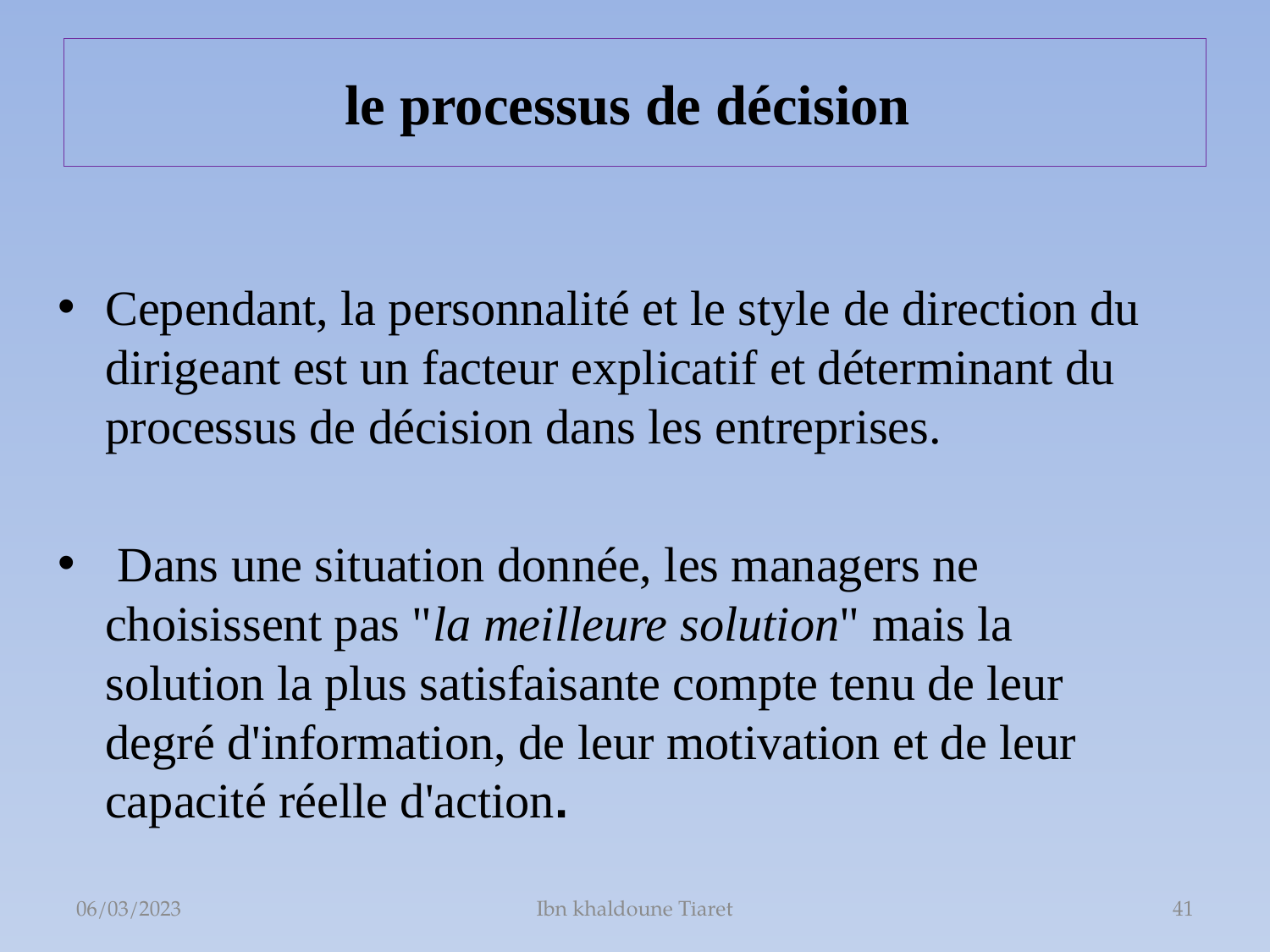

# le processus de décision

Cependant, la personnalité et le style de direction du dirigeant est un facteur explicatif et déterminant du processus de décision dans les entreprises.

 Dans une situation donnée, les managers ne choisissent pas "la meilleure solution" mais la solution la plus satisfaisante compte tenu de leur degré d'information, de leur motivation et de leur capacité réelle d'action.

06/03/2023
Ibn khaldoune Tiaret
41